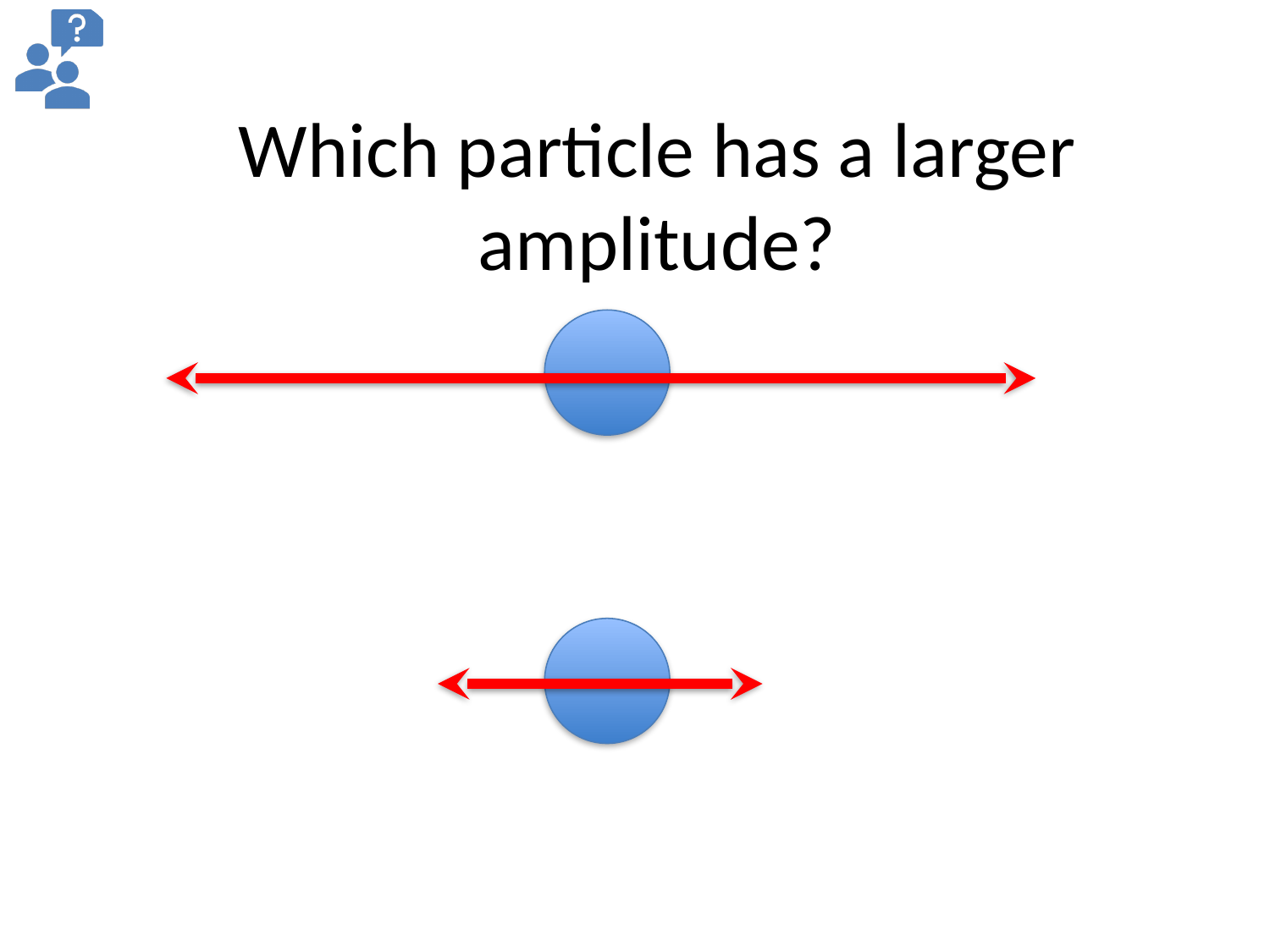

# Which particle has a larger amplitude?